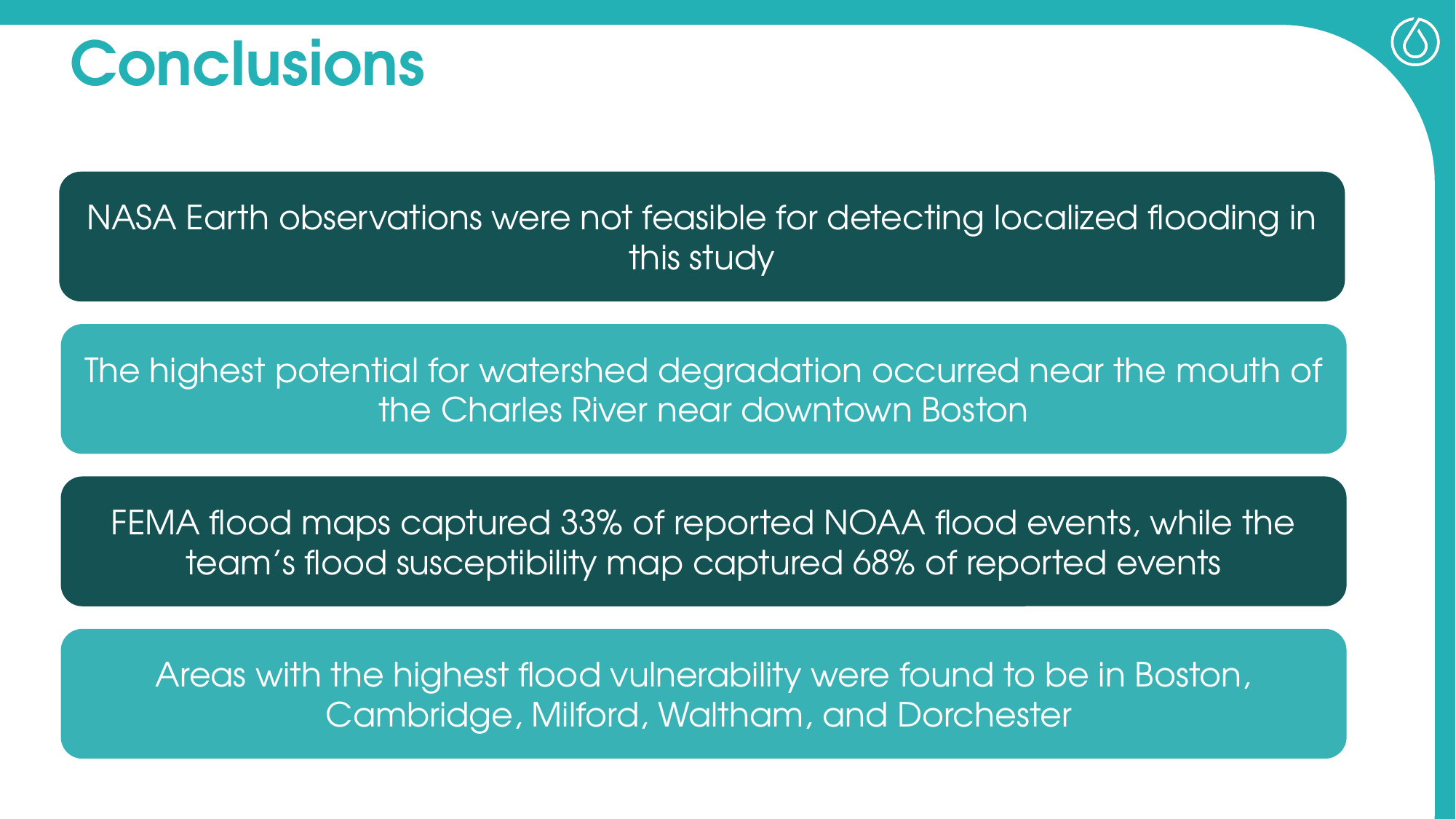

Conclusions
NASA Earth observations were not feasible for detecting localized flooding in this study
The highest potential for watershed degradation occurred near the mouth of the Charles River near downtown Boston
FEMA flood maps captured 33% of reported NOAA flood events, while the team’s flood susceptibility map captured 68% of reported events
Areas with the highest flood vulnerability were found to be in Boston, Cambridge, Milford, Waltham, and Dorchester